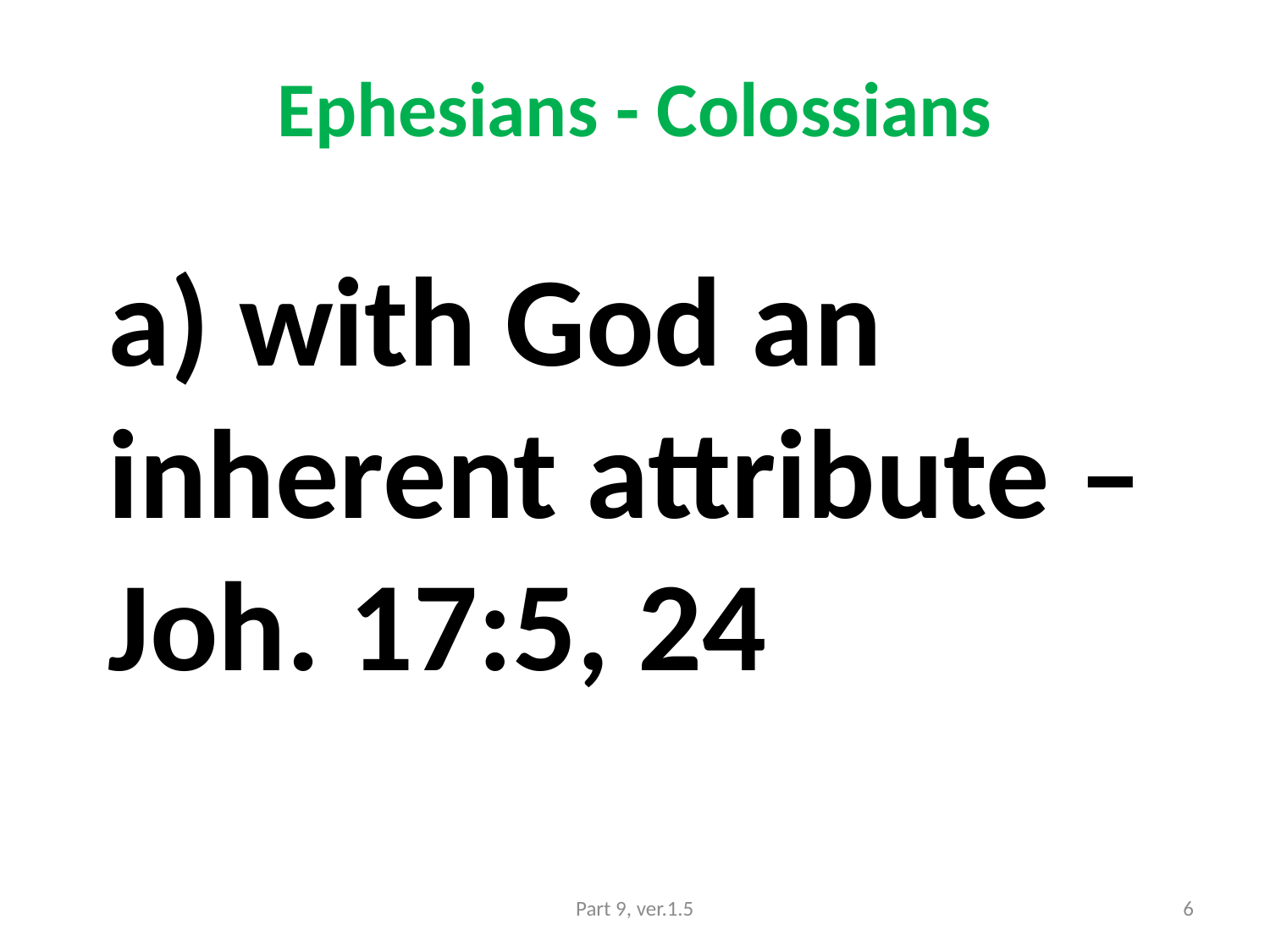

# Ephesians - Colossians
a) with God an inherent attribute – Joh. 17:5, 24
Part 9, ver.1.5
6